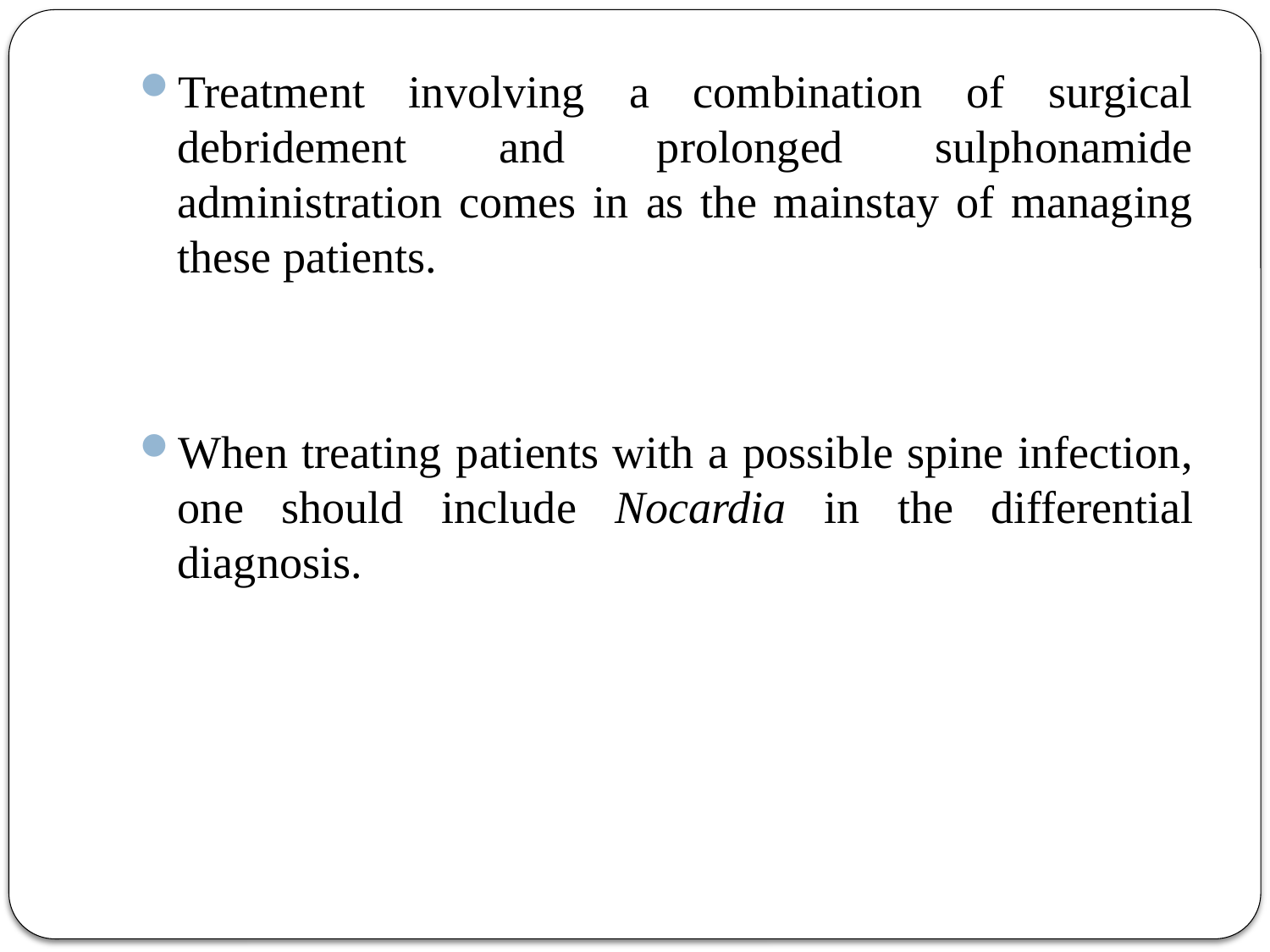

Treatment involving a combination of surgical debridement and prolonged sulphonamide administration comes in as the mainstay of managing these patients.

When treating patients with a possible spine infection, one should include Nocardia in the differential diagnosis.